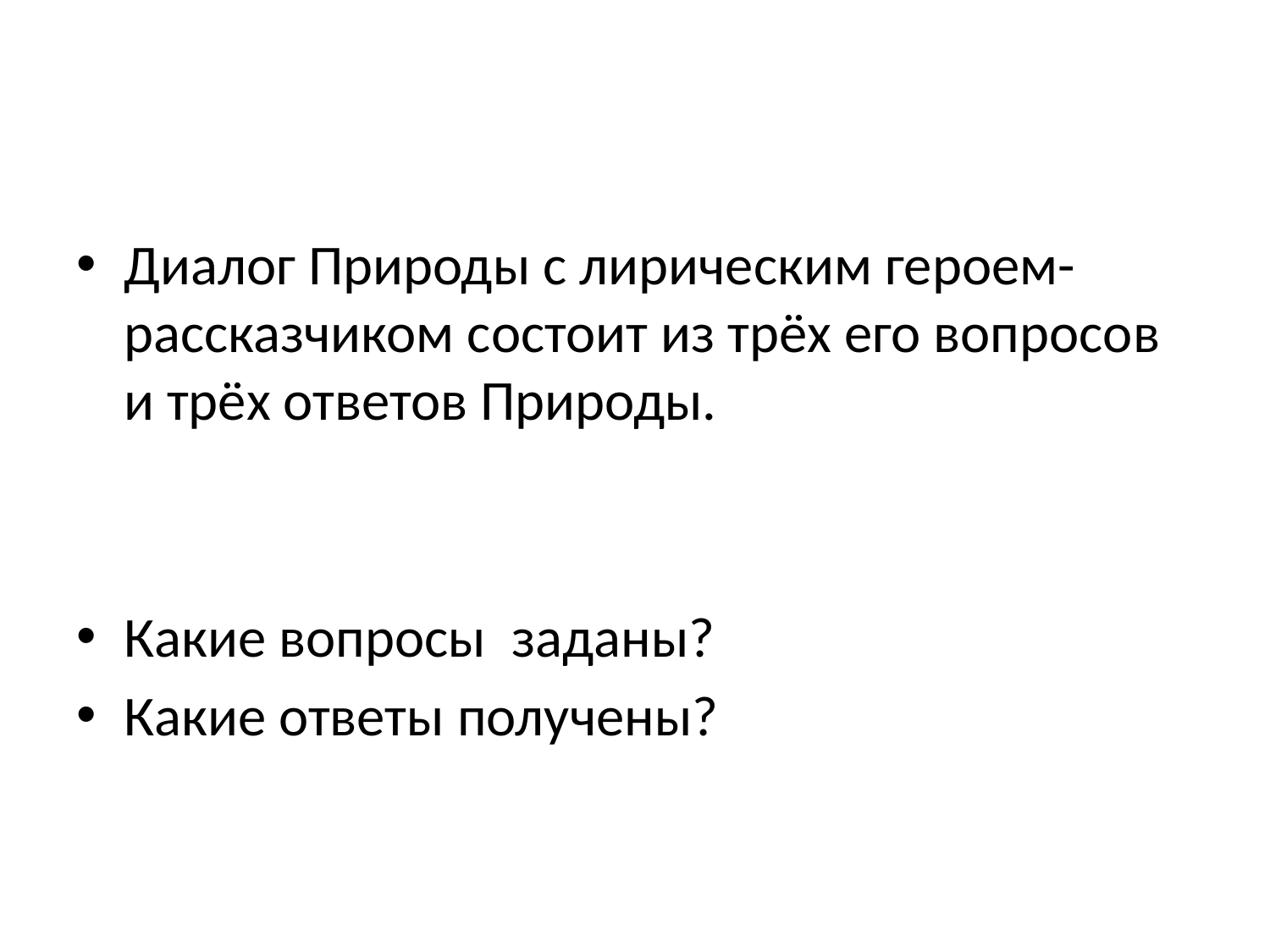

#
Диалог Природы с лирическим героем-рассказчиком состоит из трёх его вопросов и трёх ответов Природы.

Какие вопросы  заданы?
Какие ответы получены?